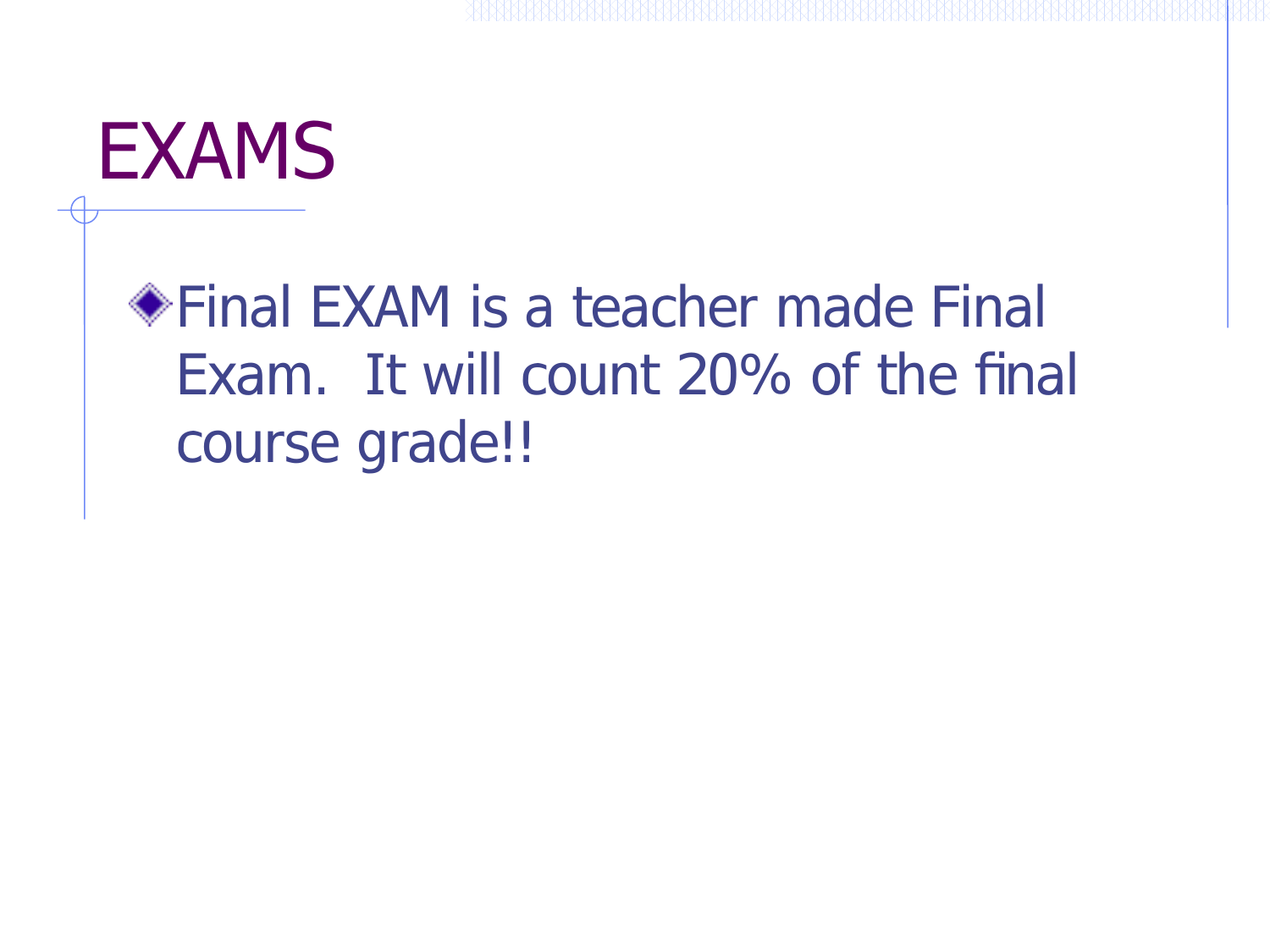

# EXAMS
Final EXAM is a teacher made Final Exam.  It will count 20% of the final course grade!!